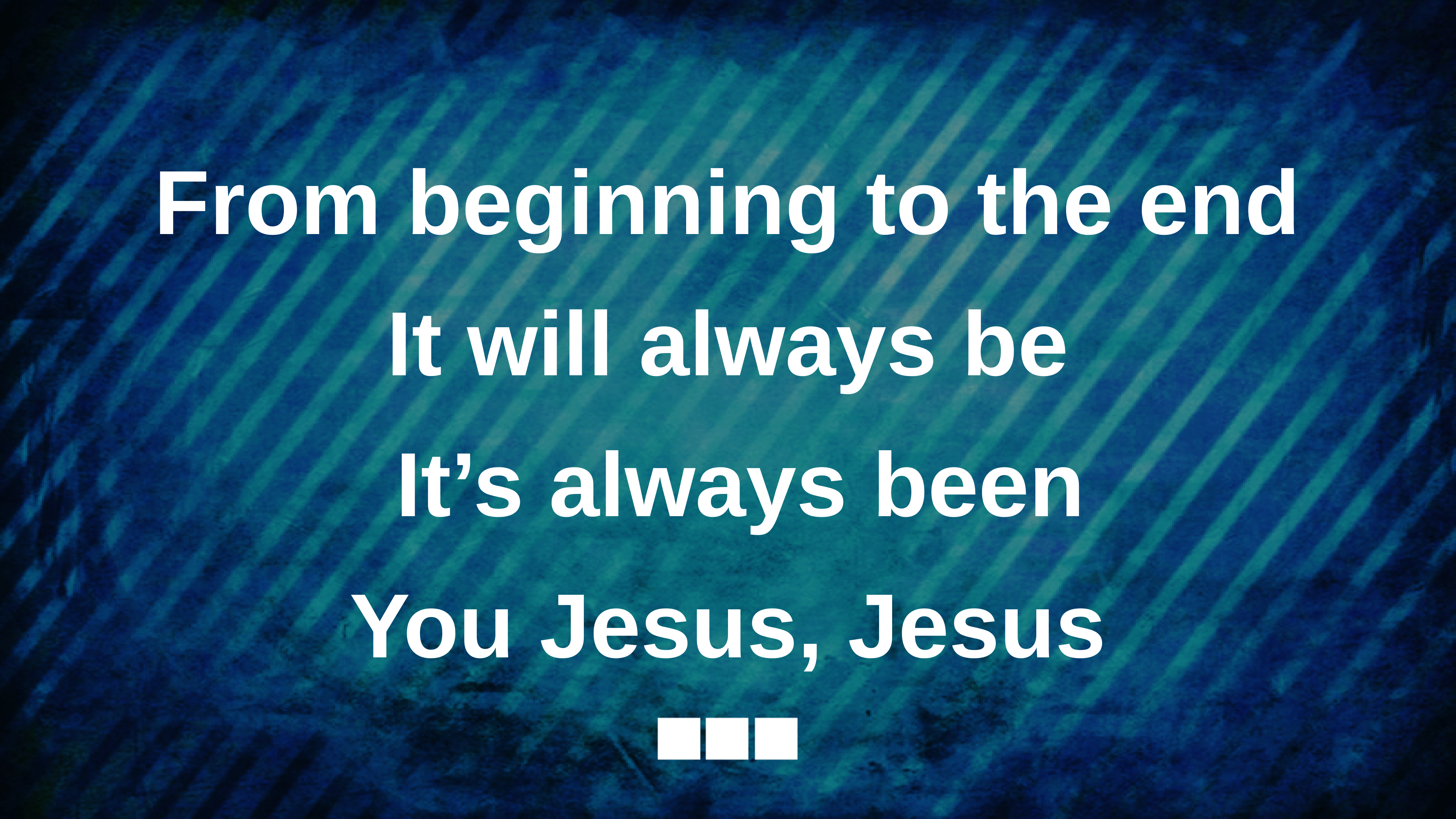

From beginning to the end
It will always be
 It’s always been
You Jesus, Jesus